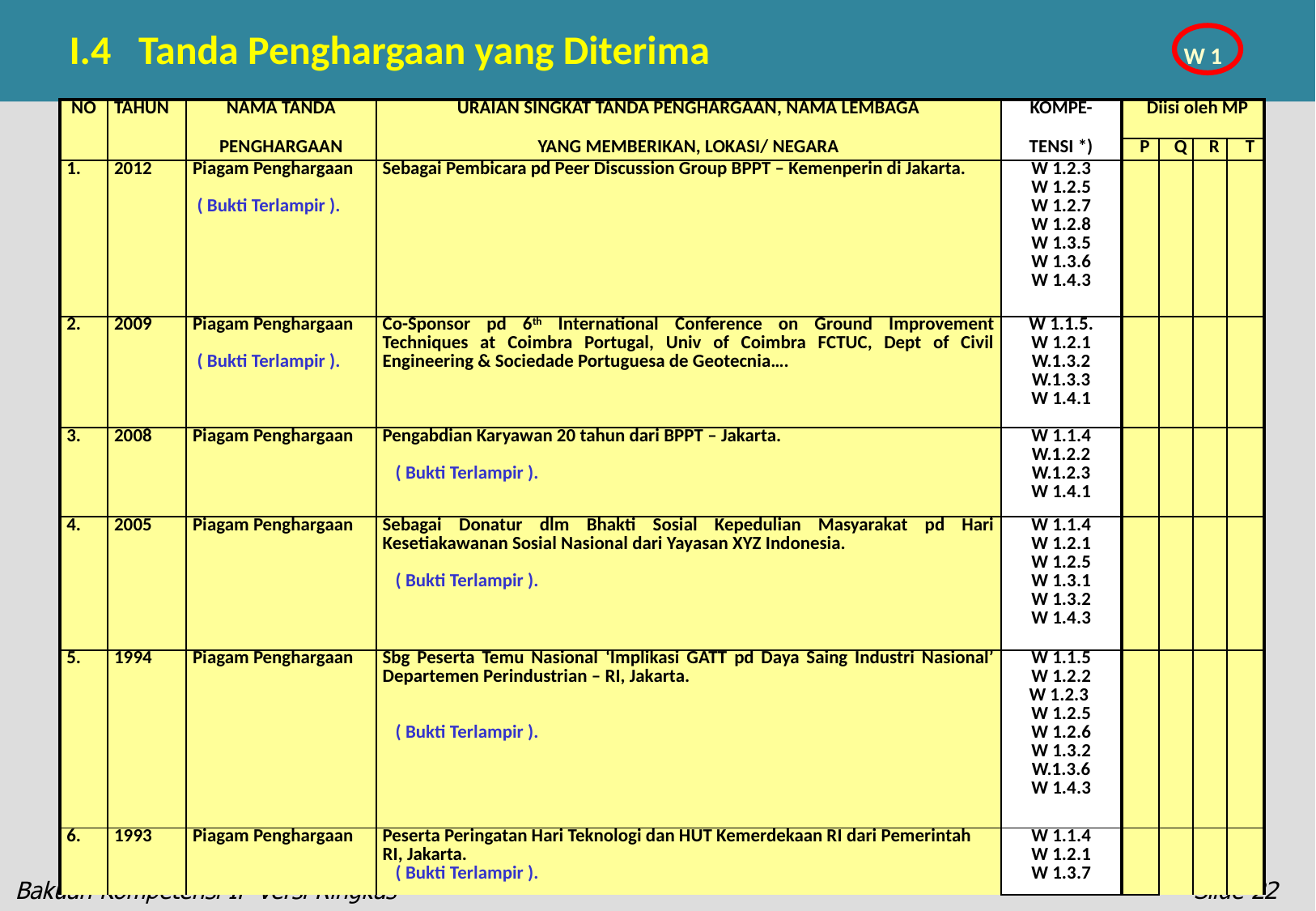

I.4   Tanda Penghargaan yang Diterima                                    		                             W 1

| NO | TAHUN | NAMA TANDA | URAIAN SINGKAT TANDA PENGHARGAAN, NAMA LEMBAGA | KOMPE- | Diisi oleh MP |  |  |  |
| --- | --- | --- | --- | --- | --- | --- | --- | --- |
|  |  | PENGHARGAAN | YANG MEMBERIKAN, LOKASI/ NEGARA | TENSI \*) | P | Q | R | T |
| 1. | 2012 | Piagam Penghargaan ( Bukti Terlampir ). | Sebagai Pembicara pd Peer Discussion Group BPPT – Kemenperin di Jakarta. | W 1.2.3 W 1.2.5 W 1.2.7 W 1.2.8 W 1.3.5 W 1.3.6 W 1.4.3 |  |  |  |  |
| 2. | 2009 | Piagam Penghargaan ( Bukti Terlampir ). | Co-Sponsor pd 6th International Conference on Ground Improvement Techniques at Coimbra Portugal, Univ of Coimbra FCTUC, Dept of Civil Engineering & Sociedade Portuguesa de Geotecnia…. | W 1.1.5. W 1.2.1 W.1.3.2 W.1.3.3 W 1.4.1 |  |  |  |  |
| 3. | 2008 | Piagam Penghargaan | Pengabdian Karyawan 20 tahun dari BPPT – Jakarta. ( Bukti Terlampir ). | W 1.1.4 W.1.2.2 W.1.2.3 W 1.4.1 |  |  |  |  |
| 4. | 2005 | Piagam Penghargaan | Sebagai Donatur dlm Bhakti Sosial Kepedulian Masyarakat pd Hari Kesetiakawanan Sosial Nasional dari Yayasan XYZ Indonesia. ( Bukti Terlampir ). | W 1.1.4 W 1.2.1 W 1.2.5 W 1.3.1 W 1.3.2 W 1.4.3 |  |  |  |  |
| 5. | 1994 | Piagam Penghargaan | Sbg Peserta Temu Nasional ‘Implikasi GATT pd Daya Saing Industri Nasional’ Departemen Perindustrian – RI, Jakarta. ( Bukti Terlampir ). | W 1.1.5 W 1.2.2 W 1.2.3 W 1.2.5 W 1.2.6 W 1.3.2 W.1.3.6 W 1.4.3 |  |  |  |  |
| 6. | 1993 | Piagam Penghargaan | Peserta Peringatan Hari Teknologi dan HUT Kemerdekaan RI dari Pemerintah RI, Jakarta. ( Bukti Terlampir ). | W 1.1.4 W 1.2.1 W 1.3.7 |  |  |  |  |
Bakuan Kompetensi IP Versi Ringkas
Slide 22